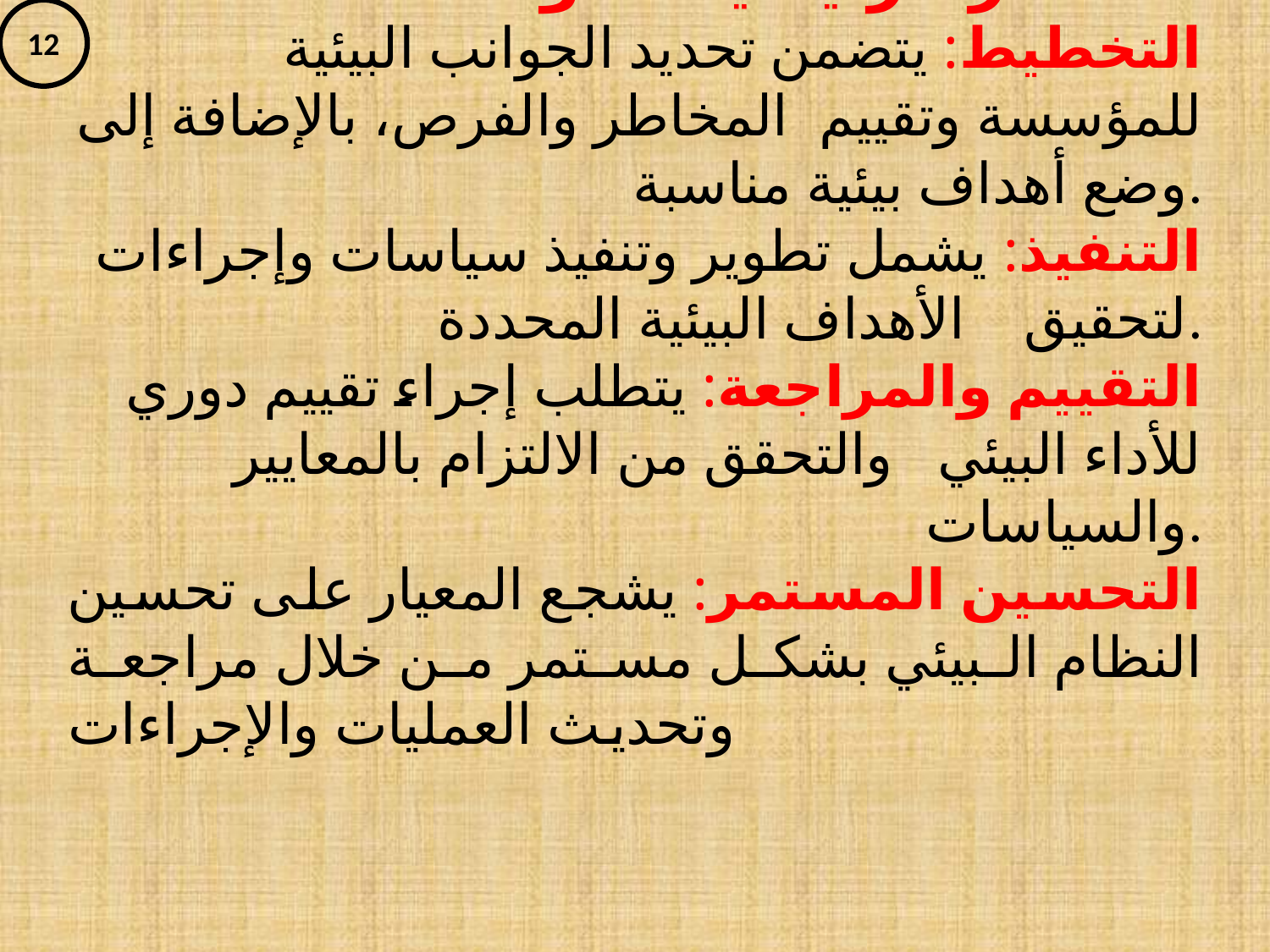

العناصر الرئيسية للمواصفة
التخطيط: يتضمن تحديد الجوانب البيئية للمؤسسة وتقييم  المخاطر والفرص، بالإضافة إلى وضع أهداف بيئية مناسبة.
التنفيذ: يشمل تطوير وتنفيذ سياسات وإجراءات لتحقيق    الأهداف البيئية المحددة.
التقييم والمراجعة: يتطلب إجراء تقييم دوري للأداء البيئي   والتحقق من الالتزام بالمعايير والسياسات.
التحسين المستمر: يشجع المعيار على تحسين النظام البيئي بشكل مستمر من خلال مراجعة وتحديث العمليات والإجراءات